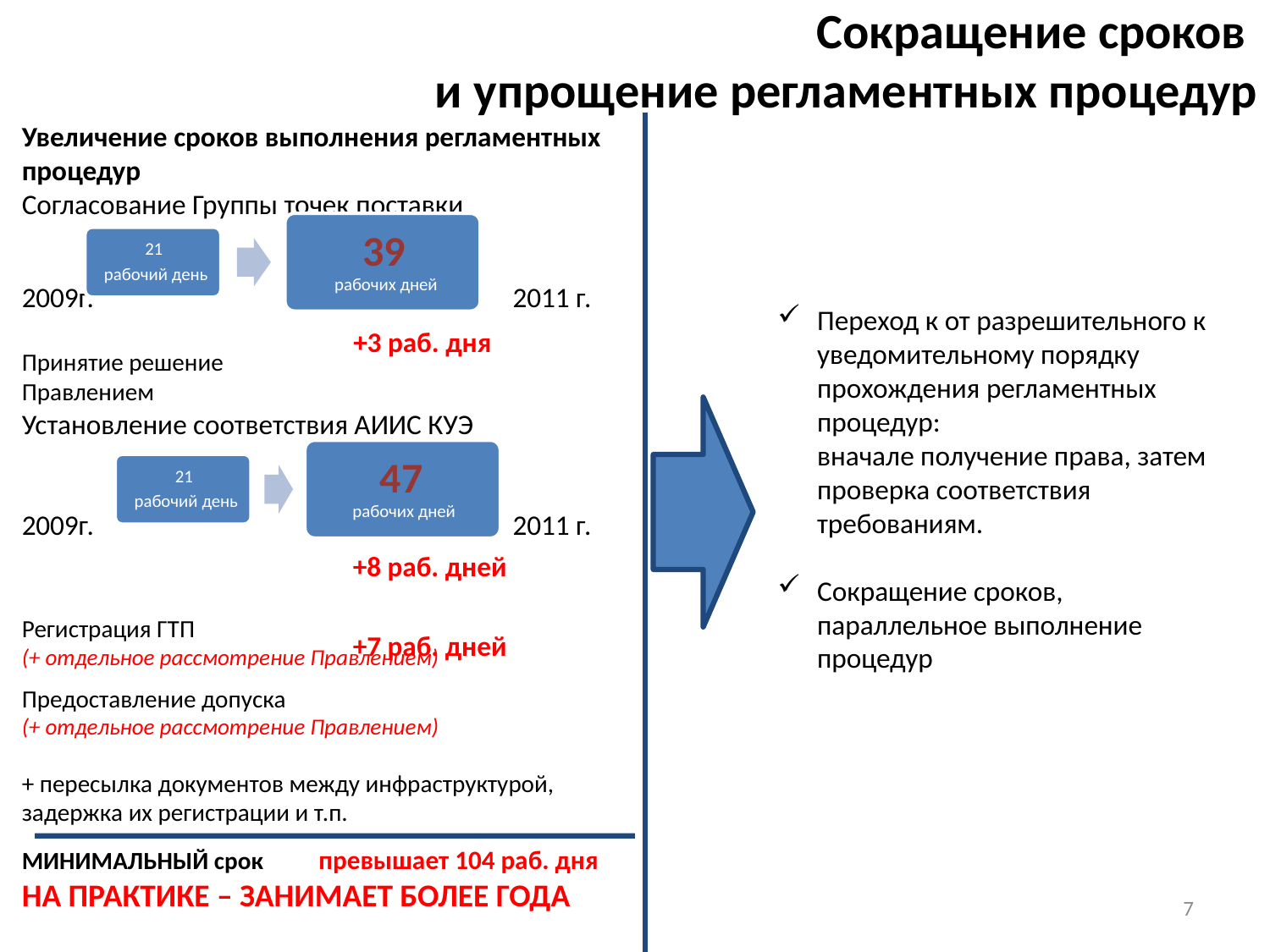

Сокращение сроков
и упрощение регламентных процедур
Увеличение сроков выполнения регламентных процедур
Согласование Группы точек поставки

2009г.                                                                  2011 г.

Принятие решение
Правлением
Установление соответствия АИИС КУЭ

2009г.                                                                  2011 г.

Регистрация ГТП
(+ отдельное рассмотрение Правлением)

Предоставление допуска
(+ отдельное рассмотрение Правлением)

+ пересылка документов между инфраструктурой, задержка их регистрации и т.п.

МИНИМАЛЬНЫЙ срок          превышает 104 раб. дня
НА ПРАКТИКЕ – ЗАНИМАЕТ БОЛЕЕ ГОДА
21
 рабочий день

39
 рабочих дней
Переход к от разрешительного к уведомительному порядку прохождения регламентных процедур:
	вначале получение права, затем проверка соответствия требованиям.

Сокращение сроков, параллельное выполнение процедур
+3 раб. дня

21
 рабочий день

47
рабочих дней
+8 раб. дней
+7 раб. дней

7